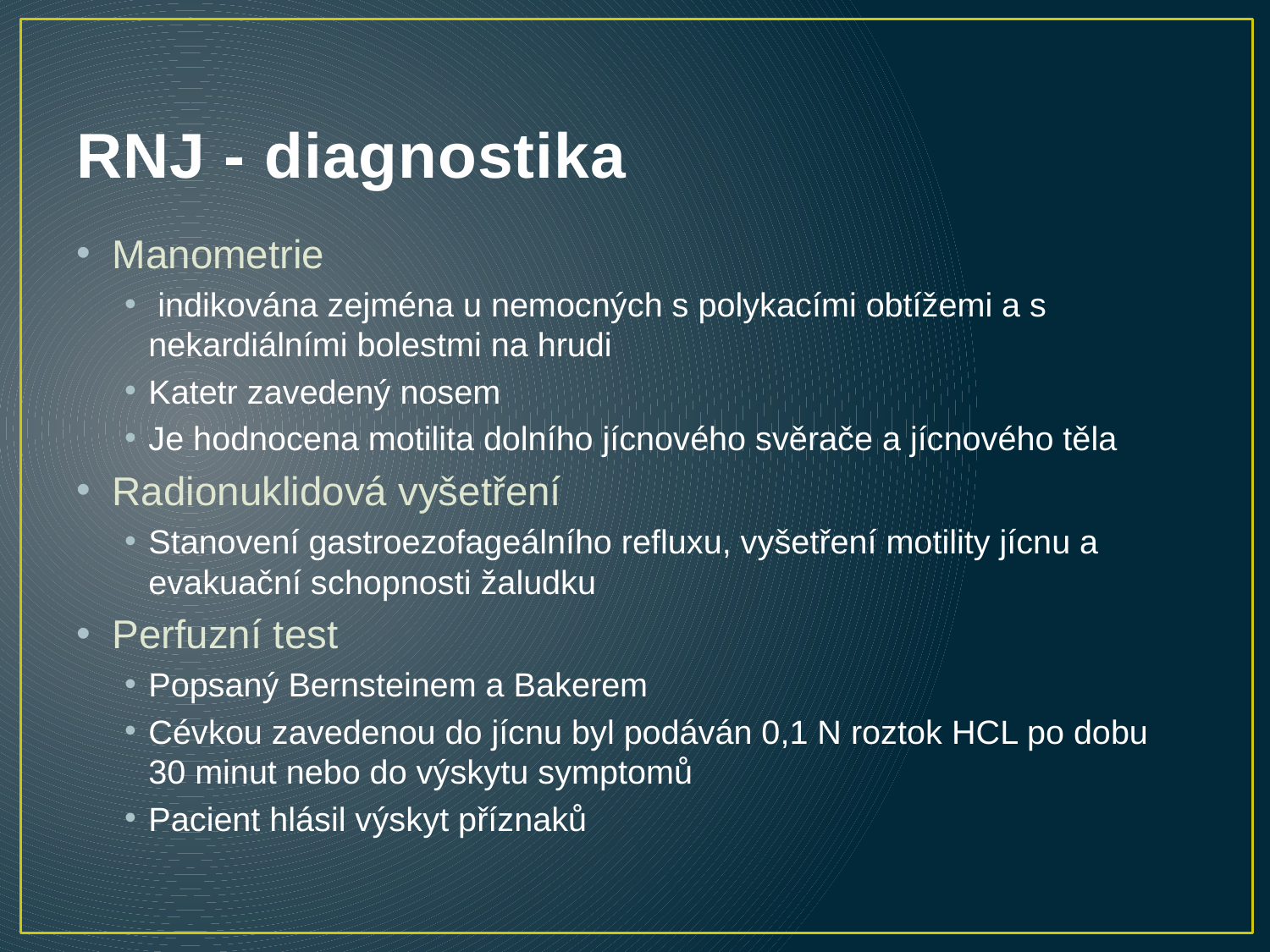

# RNJ - diagnostika
Manometrie
 indikována zejména u nemocných s polykacími obtížemi a s nekardiálními bolestmi na hrudi
Katetr zavedený nosem
Je hodnocena motilita dolního jícnového svěrače a jícnového těla
Radionuklidová vyšetření
Stanovení gastroezofageálního refluxu, vyšetření motility jícnu a evakuační schopnosti žaludku
Perfuzní test
Popsaný Bernsteinem a Bakerem
Cévkou zavedenou do jícnu byl podáván 0,1 N roztok HCL po dobu 30 minut nebo do výskytu symptomů
Pacient hlásil výskyt příznaků